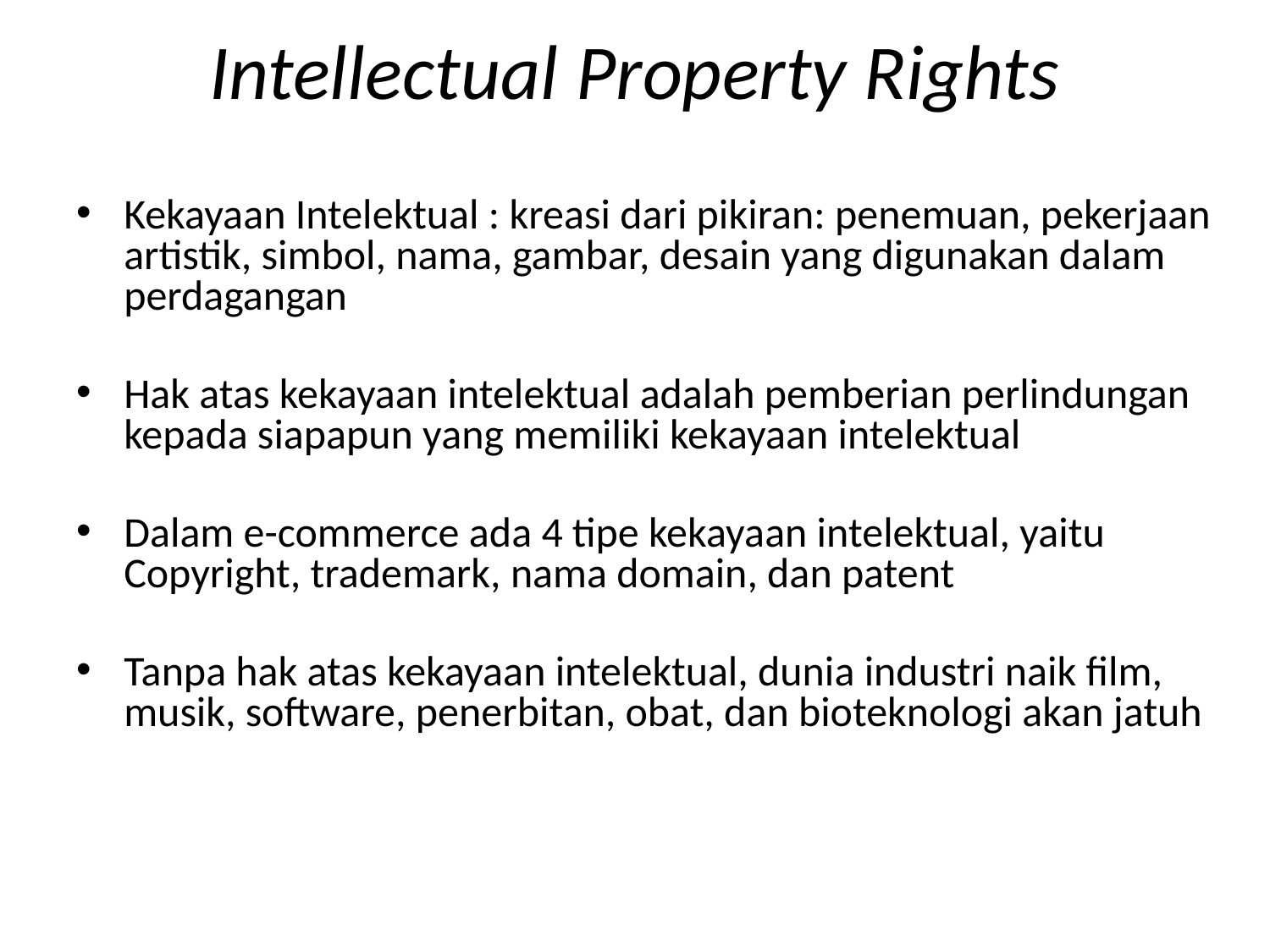

# Intellectual Property Rights
Kekayaan Intelektual : kreasi dari pikiran: penemuan, pekerjaan artistik, simbol, nama, gambar, desain yang digunakan dalam perdagangan

Hak atas kekayaan intelektual adalah pemberian perlindungan kepada siapapun yang memiliki kekayaan intelektual

Dalam e-commerce ada 4 tipe kekayaan intelektual, yaitu Copyright, trademark, nama domain, dan patent

Tanpa hak atas kekayaan intelektual, dunia industri naik film, musik, software, penerbitan, obat, dan bioteknologi akan jatuh